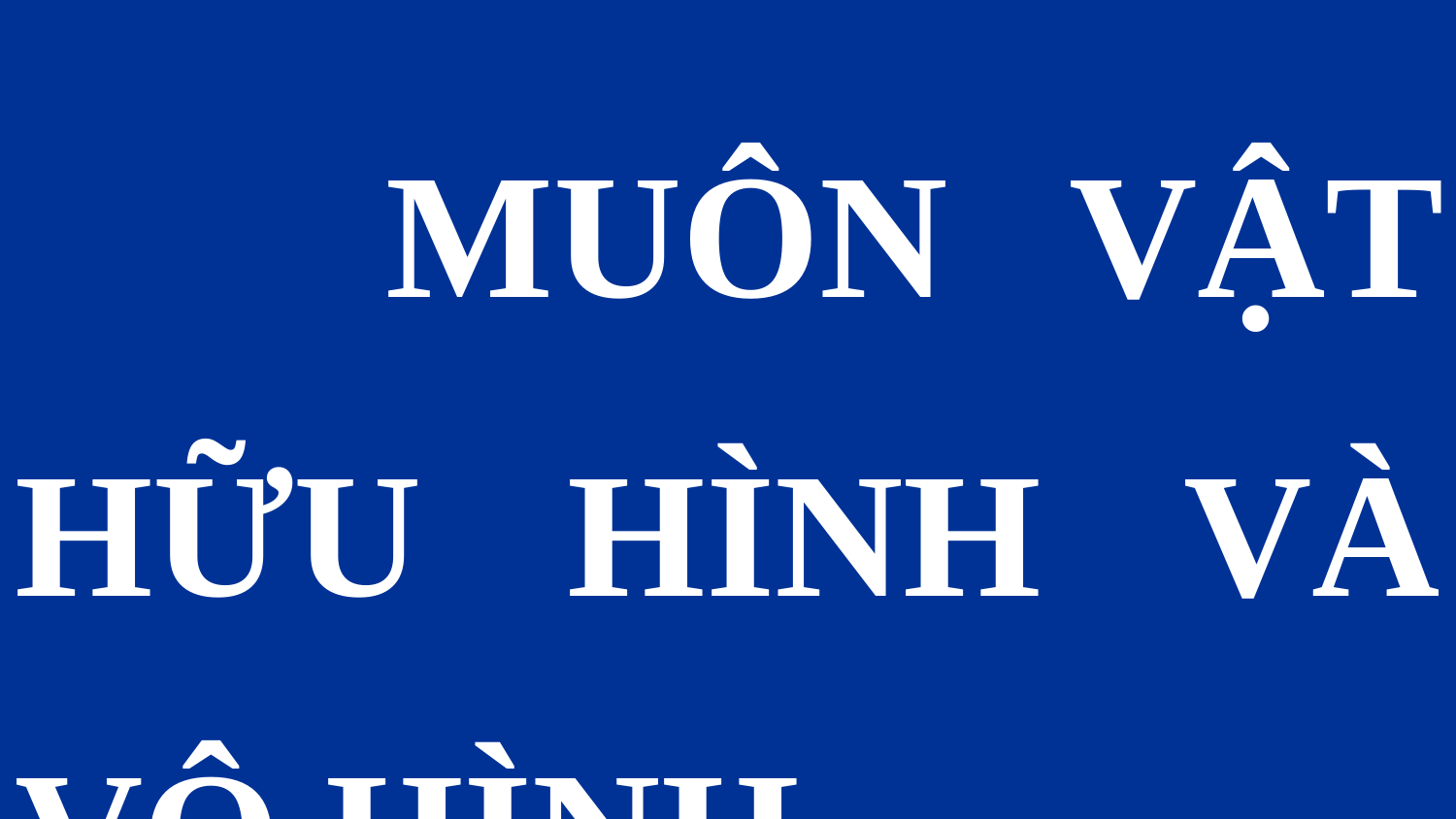

MUÔN VẬT HỮU HÌNH VÀ VÔ HÌNH.